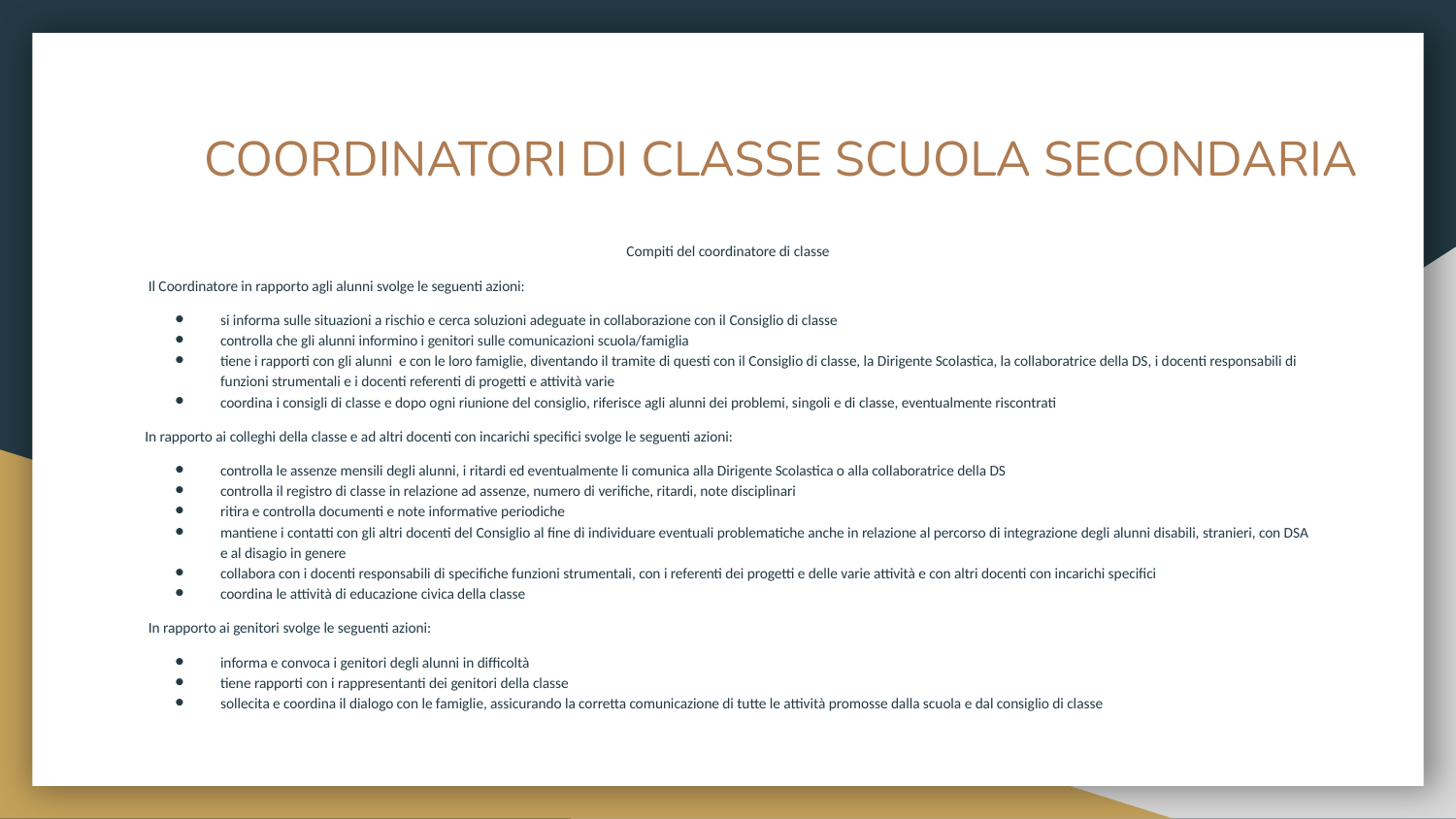

# COORDINATORI DI CLASSE SCUOLA SECONDARIA
Compiti del coordinatore di classe
 Il Coordinatore in rapporto agli alunni svolge le seguenti azioni:
si informa sulle situazioni a rischio e cerca soluzioni adeguate in collaborazione con il Consiglio di classe
controlla che gli alunni informino i genitori sulle comunicazioni scuola/famiglia
tiene i rapporti con gli alunni  e con le loro famiglie, diventando il tramite di questi con il Consiglio di classe, la Dirigente Scolastica, la collaboratrice della DS, i docenti responsabili di funzioni strumentali e i docenti referenti di progetti e attività varie
coordina i consigli di classe e dopo ogni riunione del consiglio, riferisce agli alunni dei problemi, singoli e di classe, eventualmente riscontrati
In rapporto ai colleghi della classe e ad altri docenti con incarichi specifici svolge le seguenti azioni:
controlla le assenze mensili degli alunni, i ritardi ed eventualmente li comunica alla Dirigente Scolastica o alla collaboratrice della DS
controlla il registro di classe in relazione ad assenze, numero di verifiche, ritardi, note disciplinari
ritira e controlla documenti e note informative periodiche
mantiene i contatti con gli altri docenti del Consiglio al fine di individuare eventuali problematiche anche in relazione al percorso di integrazione degli alunni disabili, stranieri, con DSA e al disagio in genere
collabora con i docenti responsabili di specifiche funzioni strumentali, con i referenti dei progetti e delle varie attività e con altri docenti con incarichi specifici
coordina le attività di educazione civica della classe
 In rapporto ai genitori svolge le seguenti azioni:
informa e convoca i genitori degli alunni in difficoltà
tiene rapporti con i rappresentanti dei genitori della classe
sollecita e coordina il dialogo con le famiglie, assicurando la corretta comunicazione di tutte le attività promosse dalla scuola e dal consiglio di classe